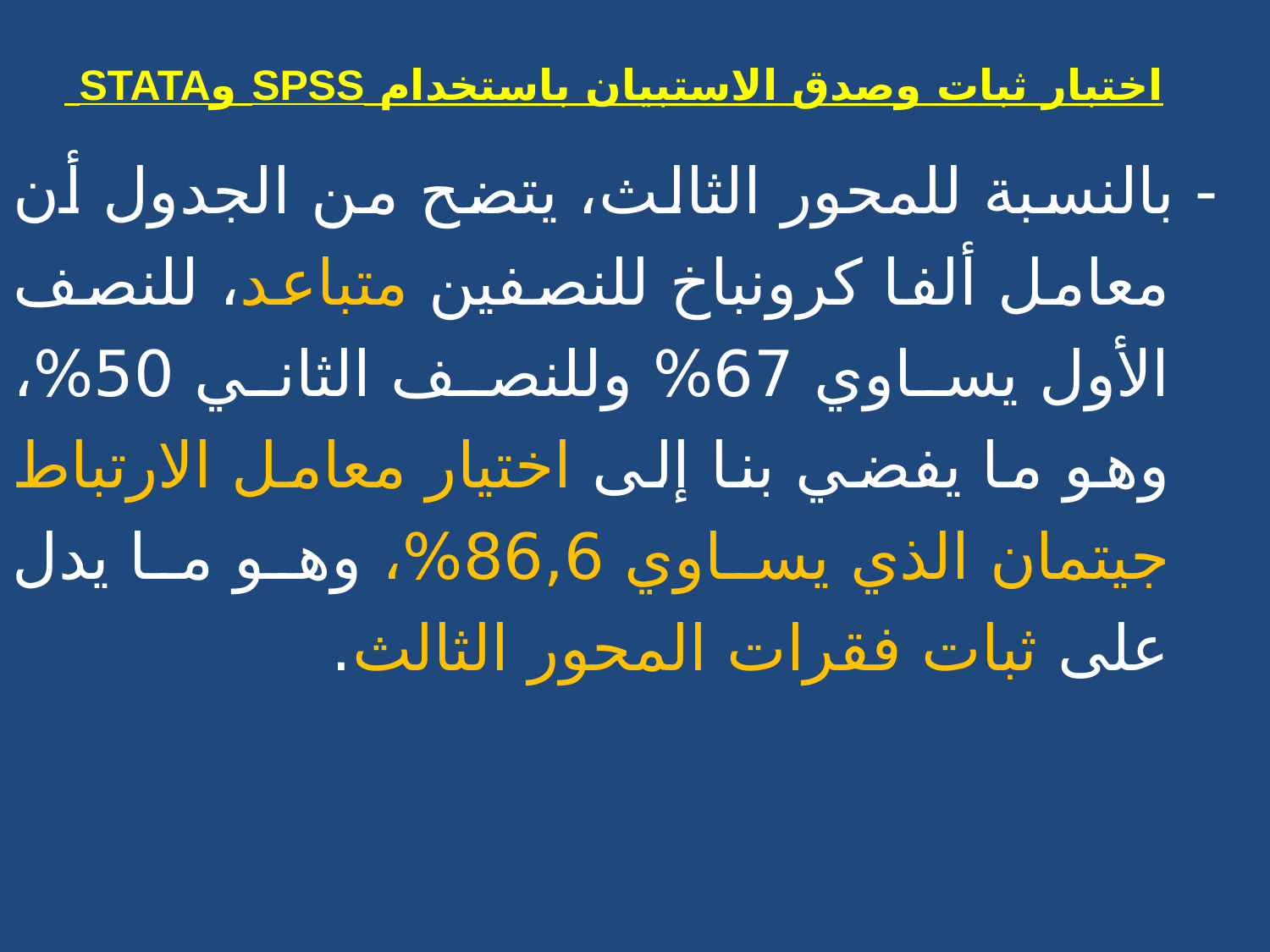

اختبار ثبات وصدق الاستبيان باستخدام SPSS وSTATA
- بالنسبة للمحور الثالث، يتضح من الجدول أن معامل ألفا كرونباخ للنصفين متباعد، للنصف الأول يساوي 67% وللنصف الثاني 50%، وهو ما يفضي بنا إلى اختيار معامل الارتباط جيتمان الذي يساوي 86,6%، وهو ما يدل على ثبات فقرات المحور الثالث.